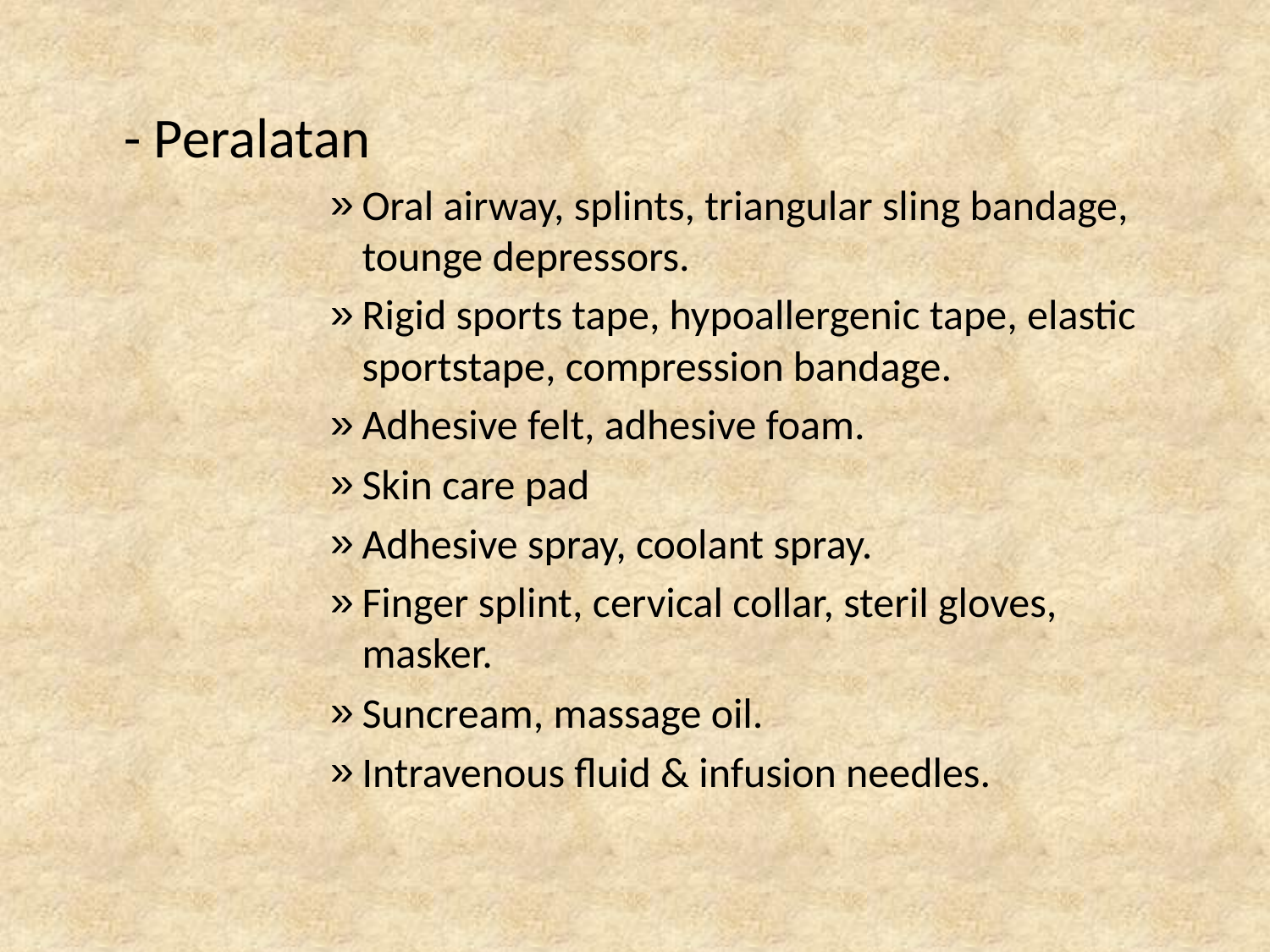

- Peralatan
Oral airway, splints, triangular sling bandage, tounge depressors.
Rigid sports tape, hypoallergenic tape, elastic sportstape, compression bandage.
Adhesive felt, adhesive foam.
Skin care pad
Adhesive spray, coolant spray.
Finger splint, cervical collar, steril gloves, masker.
Suncream, massage oil.
Intravenous fluid & infusion needles.